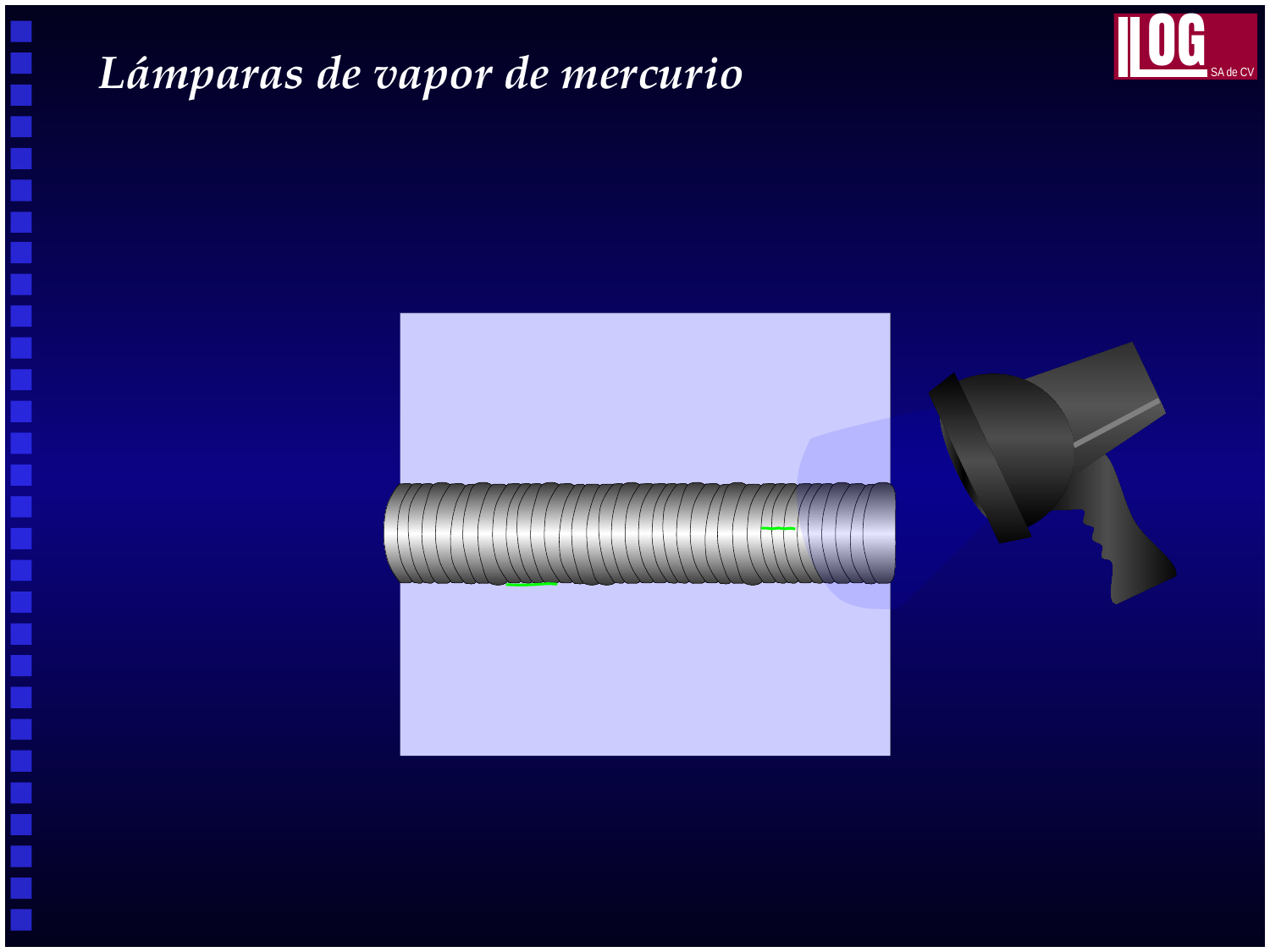

OG

SA de CV

Lámparas de vapor de mercurio